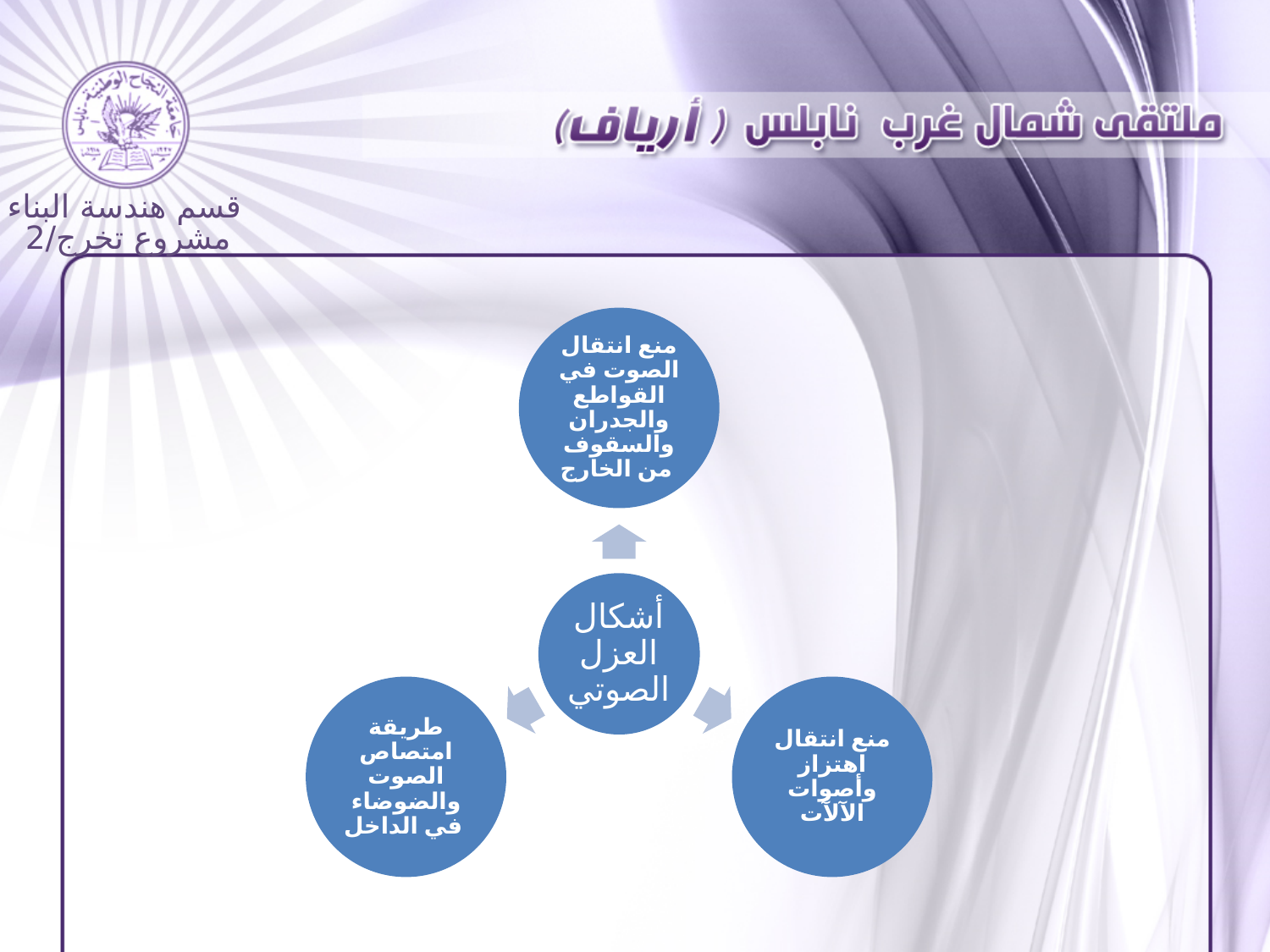

قسم هندسة البناء
مشروع تخرج/2
أشكال العزل الصوتي

منع انتقال الصوت في القواطع والجدران والسقوف من الخارج

منع انتقال اهتزاز وأصوات الآلآت

طريقة امتصاص الصوت والضوضاء في الداخل